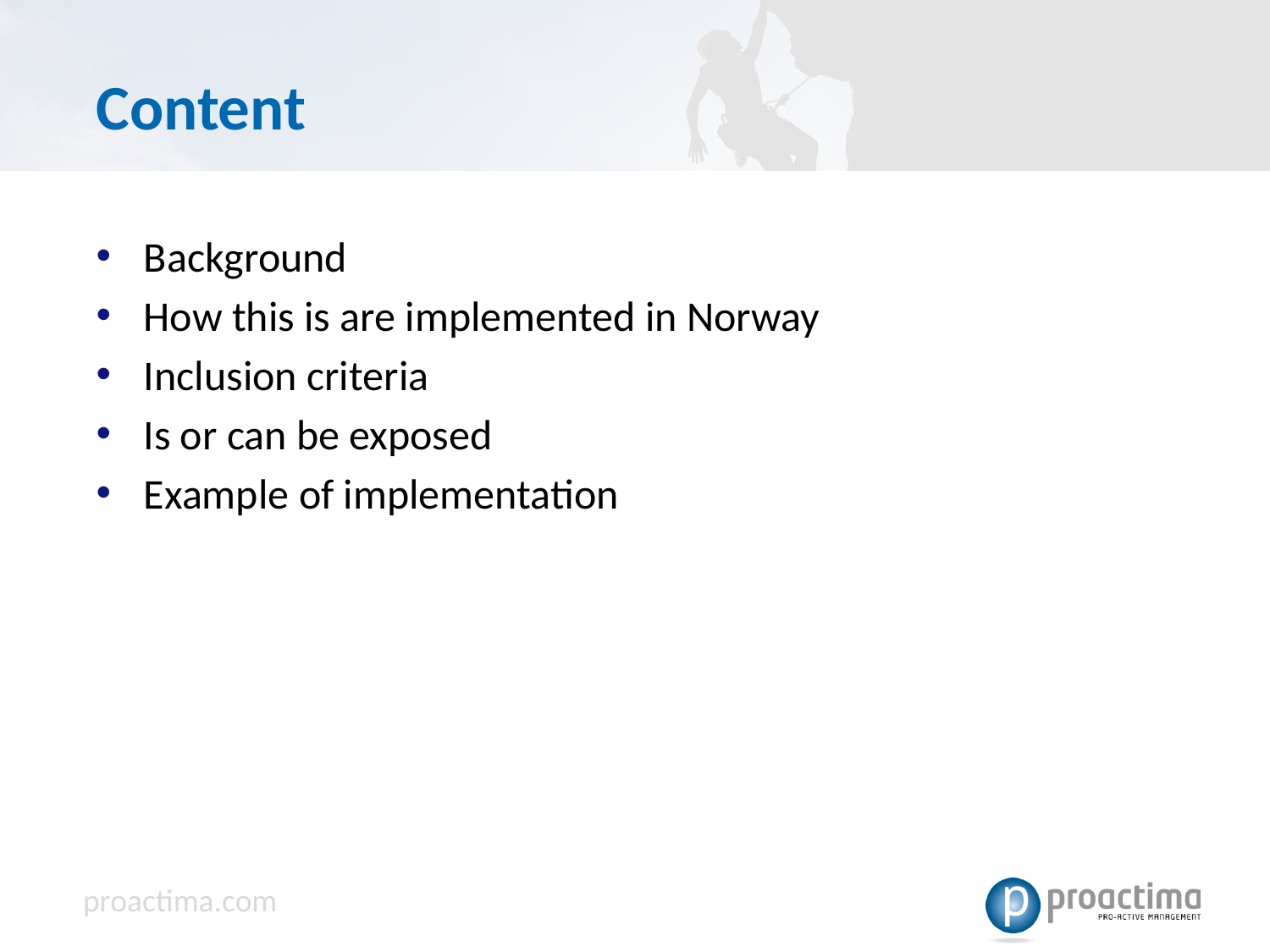

# Content
Background
How this is are implemented in Norway
Inclusion criteria
Is or can be exposed
Example of implementation